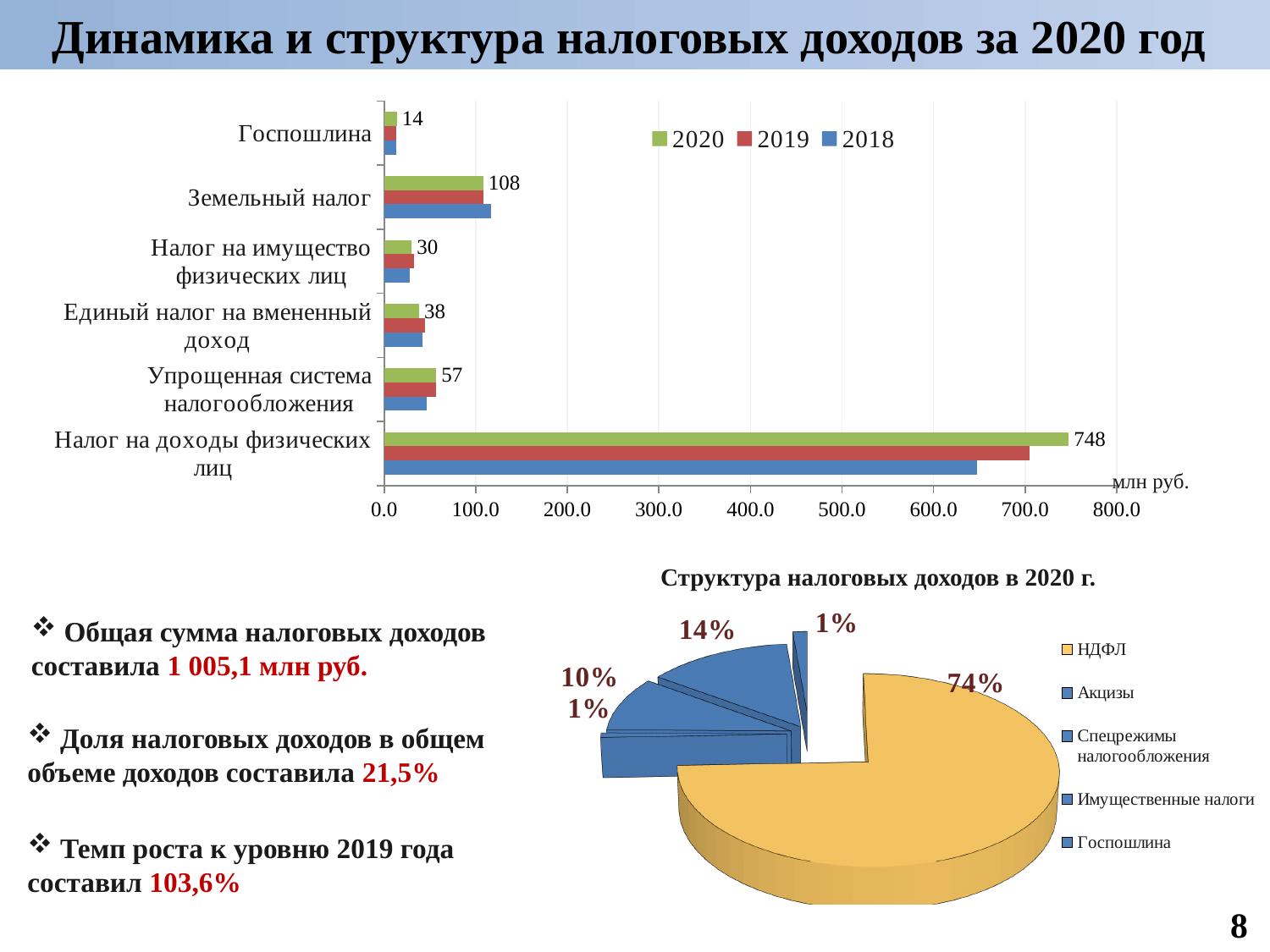

# Динамика и структура налоговых доходов за 2020 год

### Chart

| Category | 2018 | 2019 | 2020 |
|---|---|---|---|
| Налог на доходы физических лиц | 647.5 | 704.4 | 747.7 |
| Упрощенная система налогообложения | 46.01 | 56.7 | 56.8 |
| Единый налог на вмененный доход | 42.0 | 44.7 | 38.2 |
| Налог на имущество физических лиц | 28.07 | 32.5 | 30.1 |
| Земельный налог | 116.5 | 108.4 | 108.4 |
| Госпошлина | 12.9 | 13.5 | 13.9 |
млн руб.

[unsupported chart]

Структура налоговых доходов в 2020 г.
 Общая сумма налоговых доходов составила 1 005,1 млн руб.
 Доля налоговых доходов в общем объеме доходов составила 21,5%
 Темп роста к уровню 2019 года составил 103,6%
8